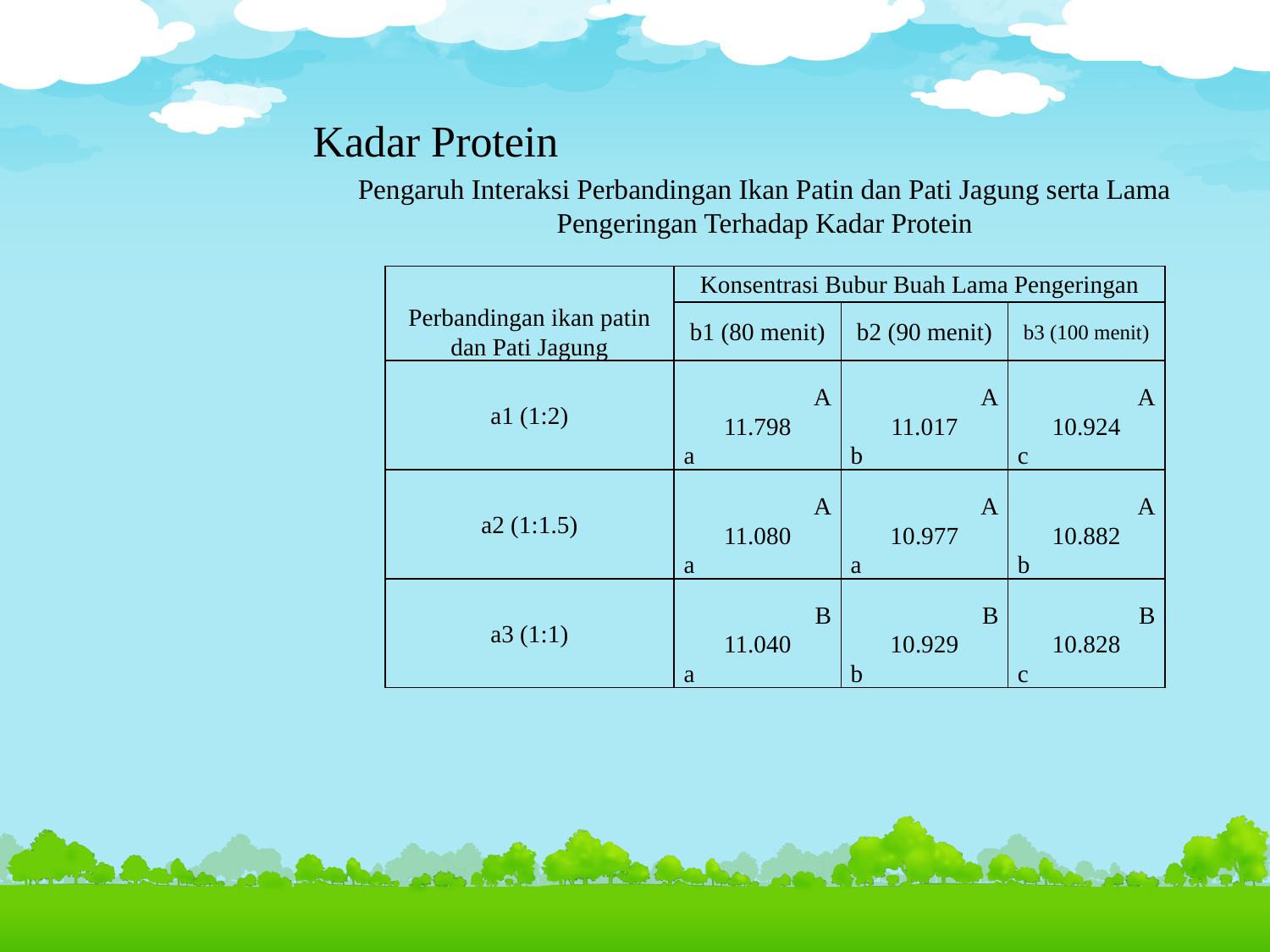

Kadar Protein
Pengaruh Interaksi Perbandingan Ikan Patin dan Pati Jagung serta Lama Pengeringan Terhadap Kadar Protein

| Perbandingan ikan patin dan Pati Jagung | Konsentrasi Bubur Buah Lama Pengeringan |  |  |
| --- | --- | --- | --- |
|  | b1 (80 menit) | b2 (90 menit) | b3 (100 menit) |
| a1 (1:2) | A 11.798 a | A 11.017 b | A 10.924 c |
| a2 (1:1.5) | A 11.080 a | A 10.977 a | A 10.882 b |
| a3 (1:1) | B 11.040 a | B 10.929 b | B 10.828 c |